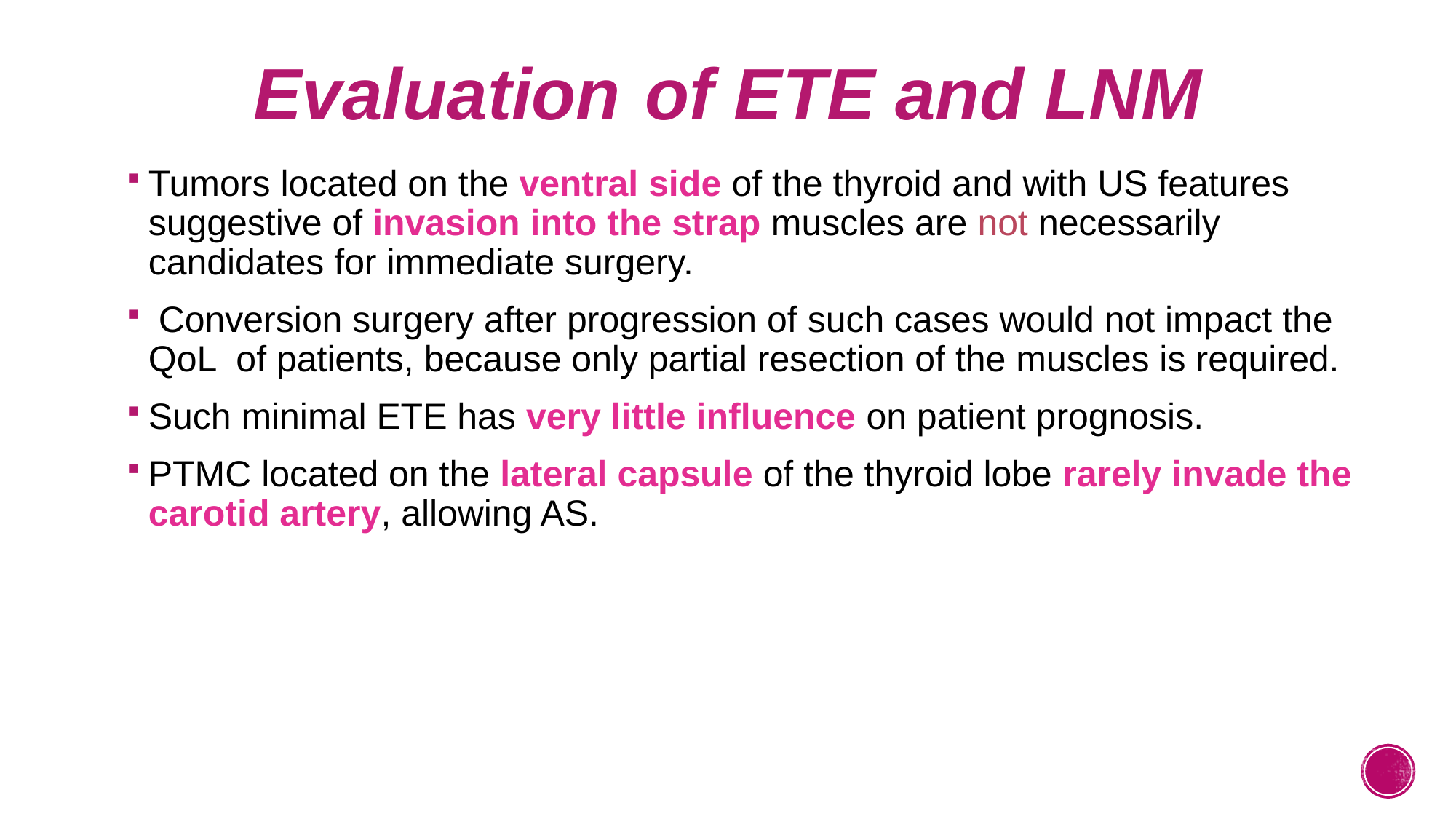

# Evaluation of ETE and LNM
Tumors located on the ventral side of the thyroid and with US features suggestive of invasion into the strap muscles are not necessarily candidates for immediate surgery.
 Conversion surgery after progression of such cases would not impact the QoL  of patients, because only partial resection of the muscles is required.
Such minimal ETE has very little influence on patient prognosis.
PTMC located on the lateral capsule of the thyroid lobe rarely invade the carotid artery, allowing AS.